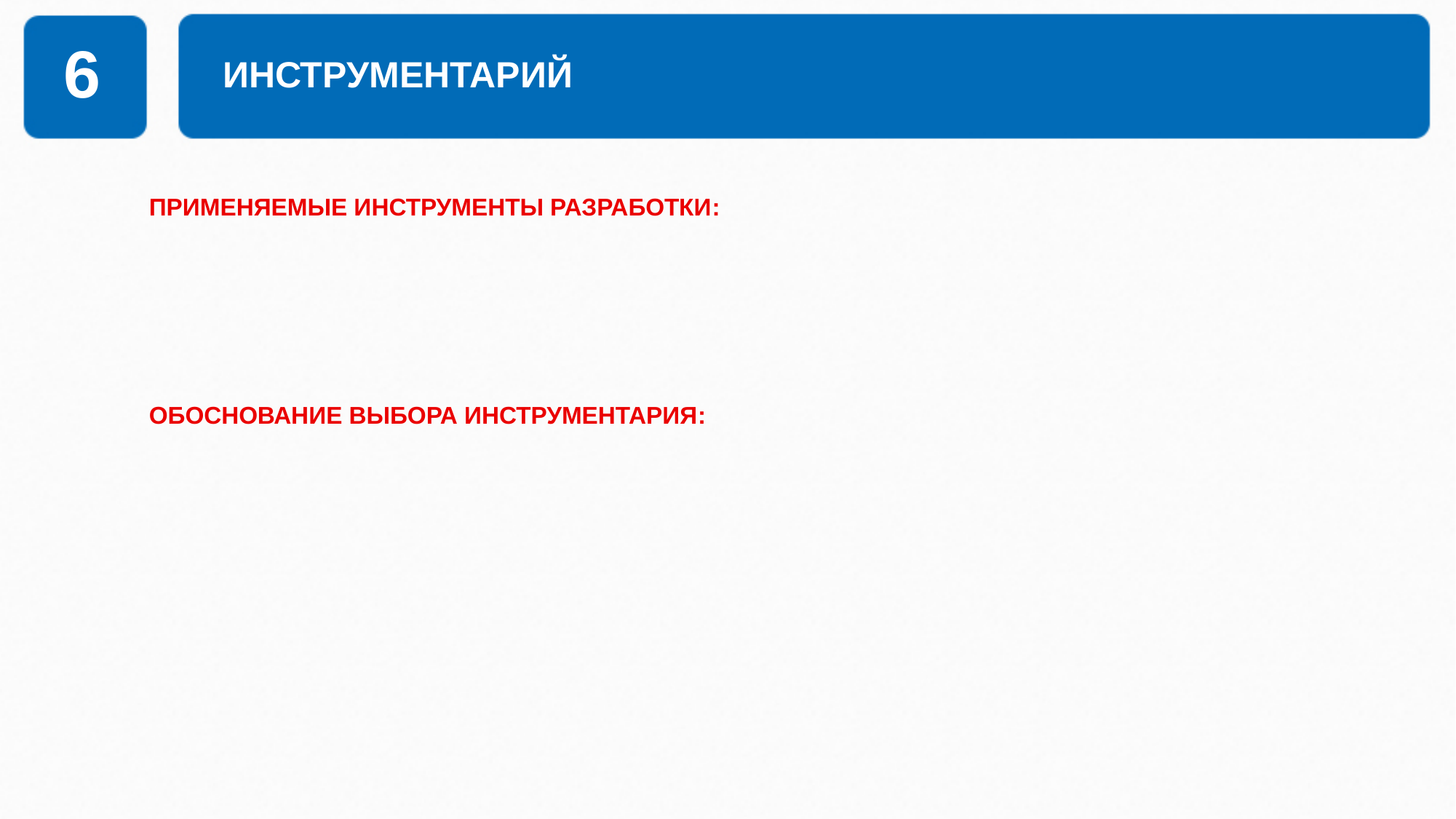

# ИНСТРУМЕНТАРИЙ
6
ПРИМЕНЯЕМЫЕ ИНСТРУМЕНТЫ РАЗРАБОТКИ:
ОБОСНОВАНИЕ ВЫБОРА ИНСТРУМЕНТАРИЯ: